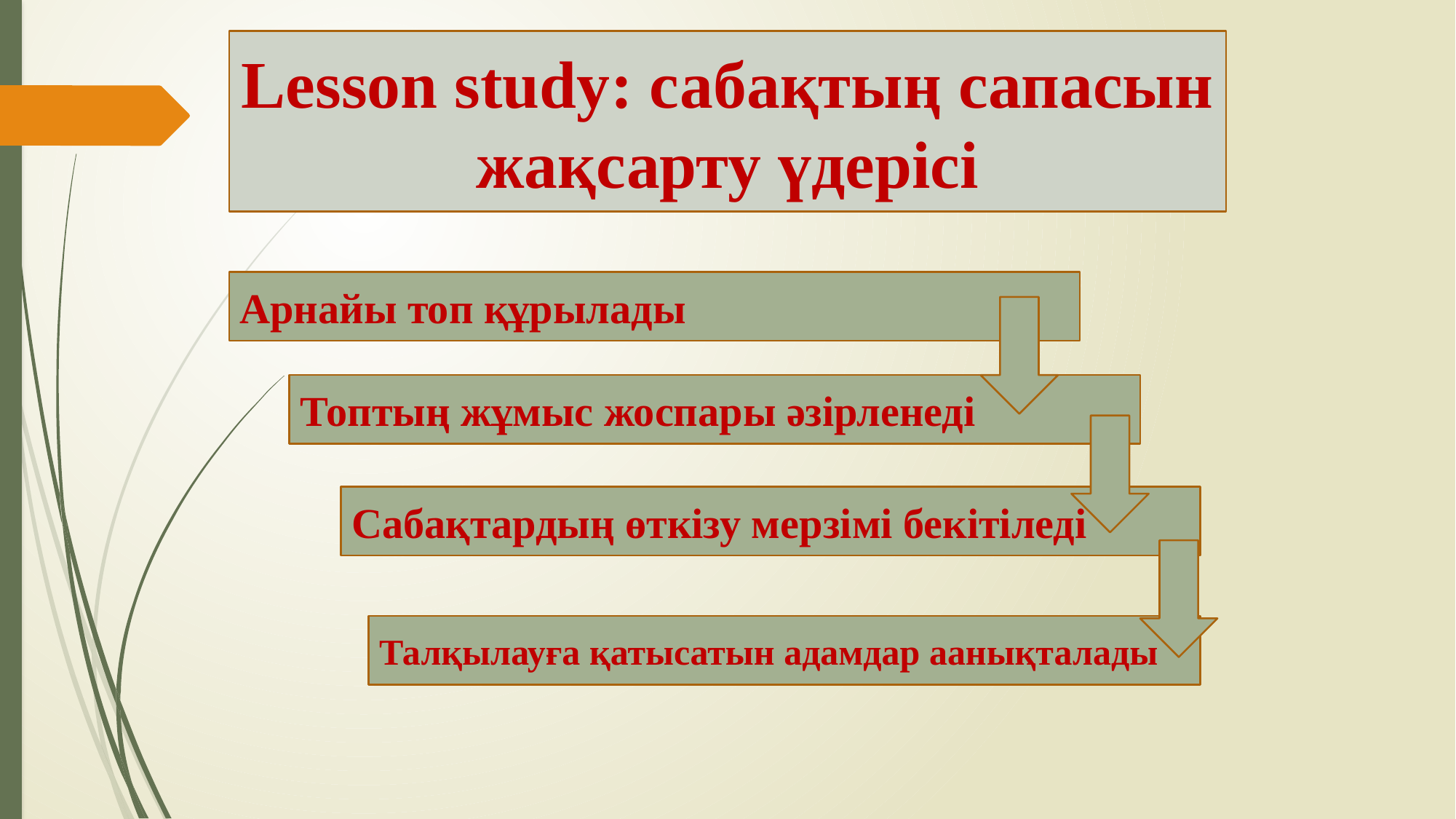

Lesson study: сабақтың сапасын жақсарту үдерісі
Арнайы топ құрылады

Топтың жұмыс жоспары әзірленеді

Сабақтардың өткізу мерзімі бекітіледі

Талқылауға қатысатын адамдар аанықталады